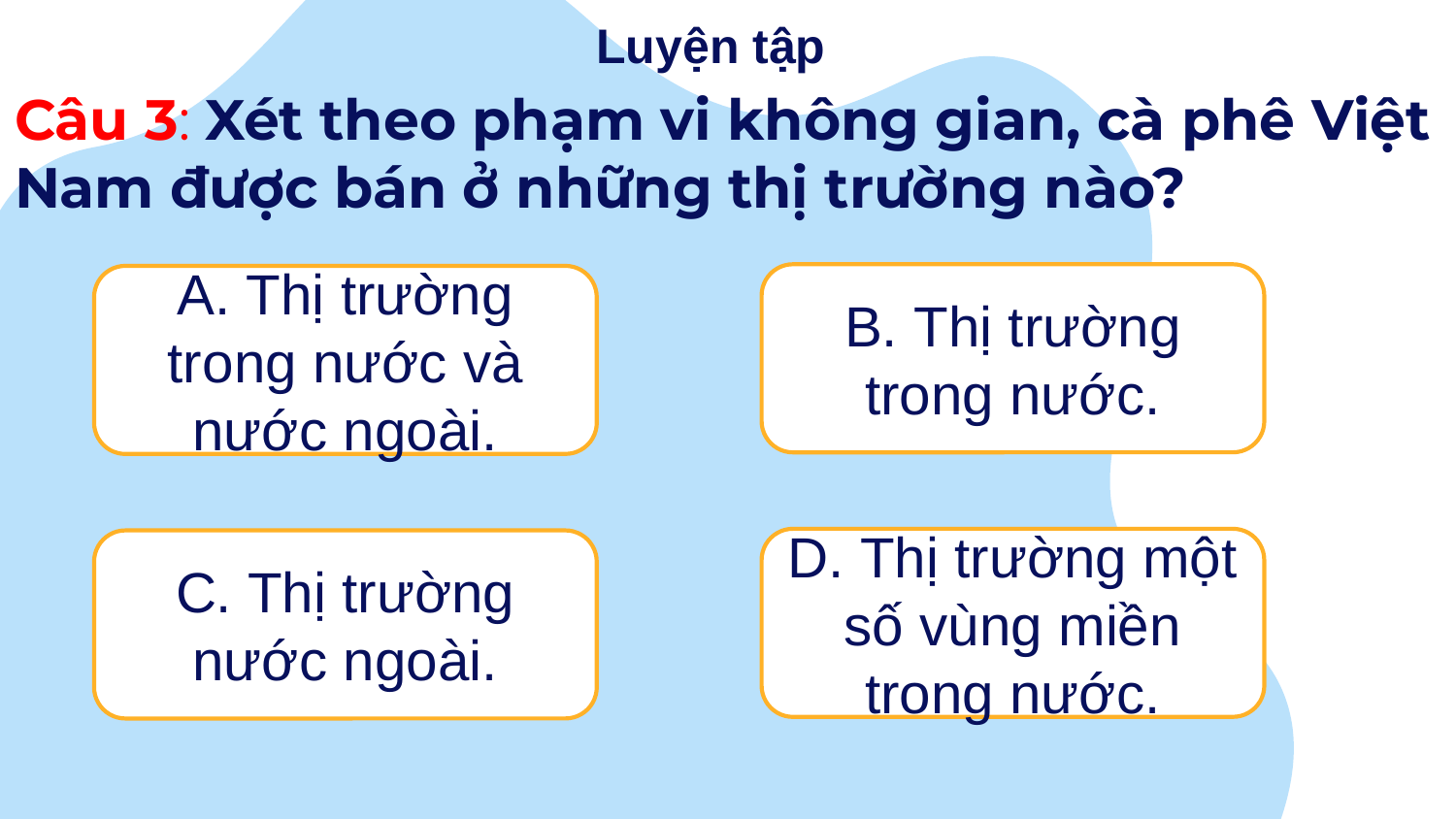

Luyện tập
# Câu 3: Xét theo phạm vi không gian, cà phê Việt Nam được bán ở những thị trường nào?
B. Thị trường trong nước.
A. Thị trường trong nước và nước ngoài.
D. Thị trường một số vùng miền trong nước.
C. Thị trường nước ngoài.